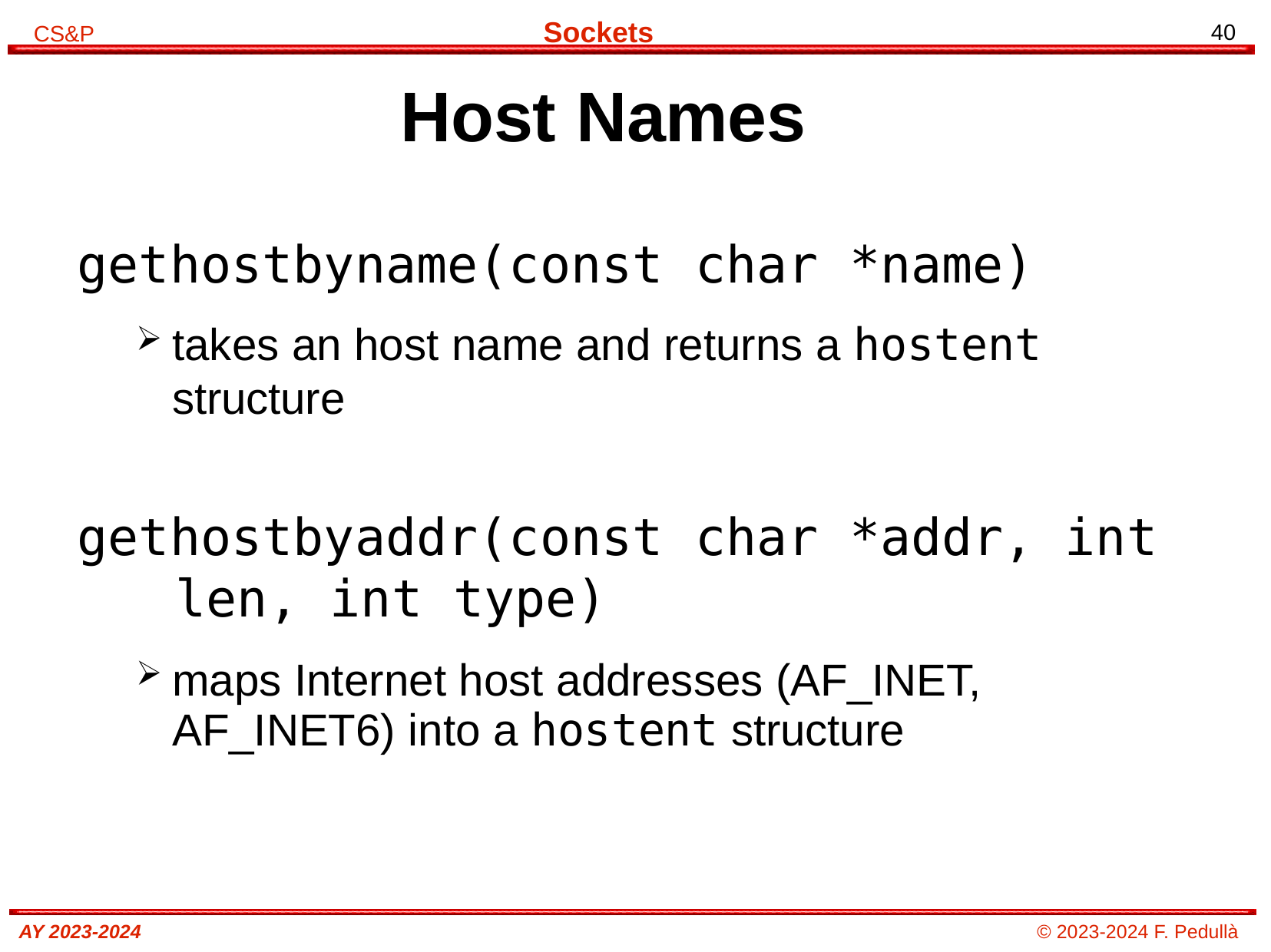

# Host Names
gethostbyname(const char *name)
takes an host name and returns a hostent structure

gethostbyaddr(const char *addr, int len, int type)
maps Internet host addresses (AF_INET, AF_INET6) into a hostent structure